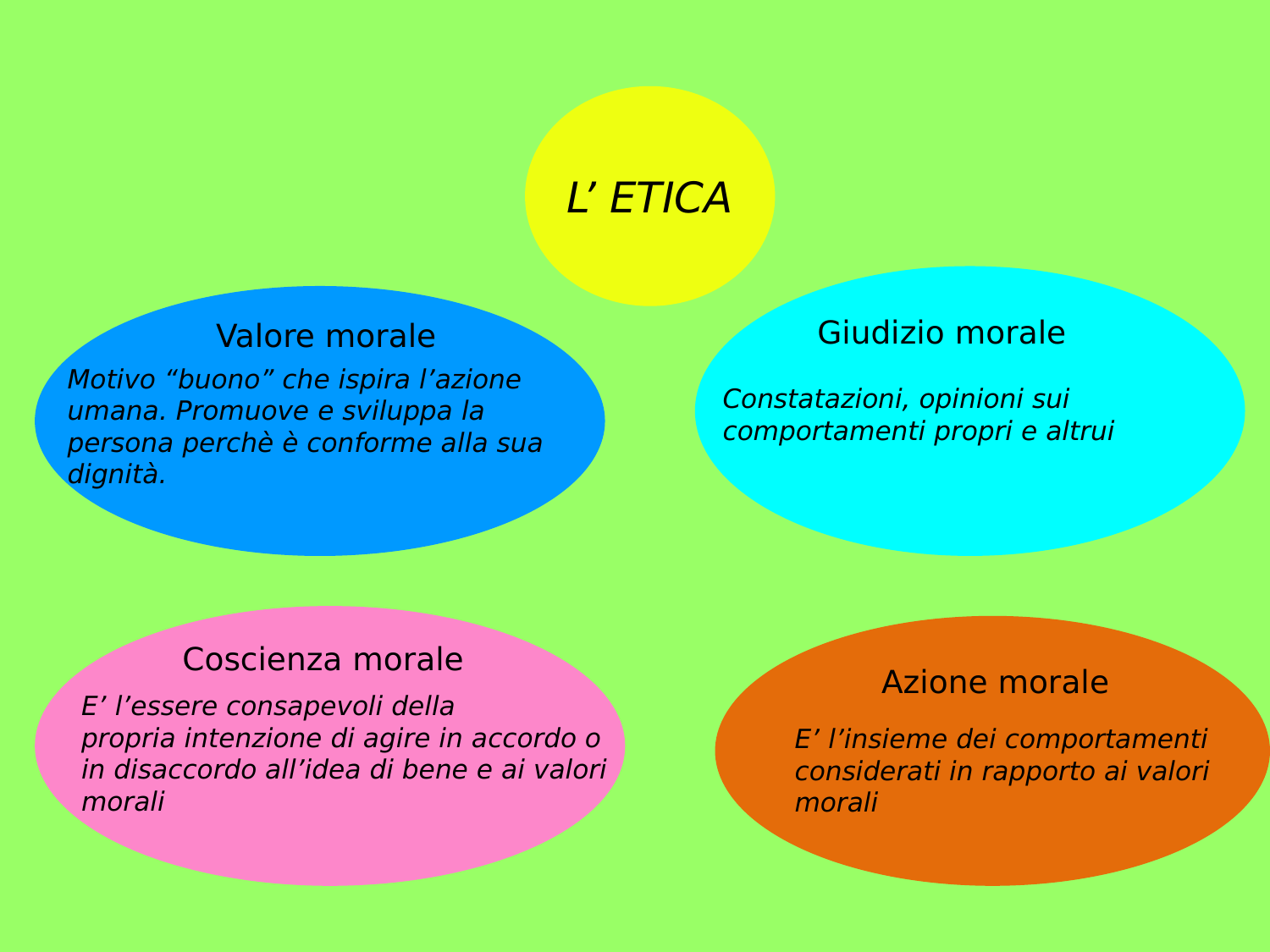

L’ ETICA

Giudizio morale
Constatazioni, opinioni sui comportamenti propri e altrui

Valore morale
Motivo “buono” che ispira l’azione umana. Promuove e sviluppa la persona perchè è conforme alla sua dignità.

Coscienza morale
E’ l’essere consapevoli della
propria intenzione di agire in accordo o in disaccordo all’idea di bene e ai valori morali

Azione morale
E’ l’insieme dei comportamenti
considerati in rapporto ai valori morali